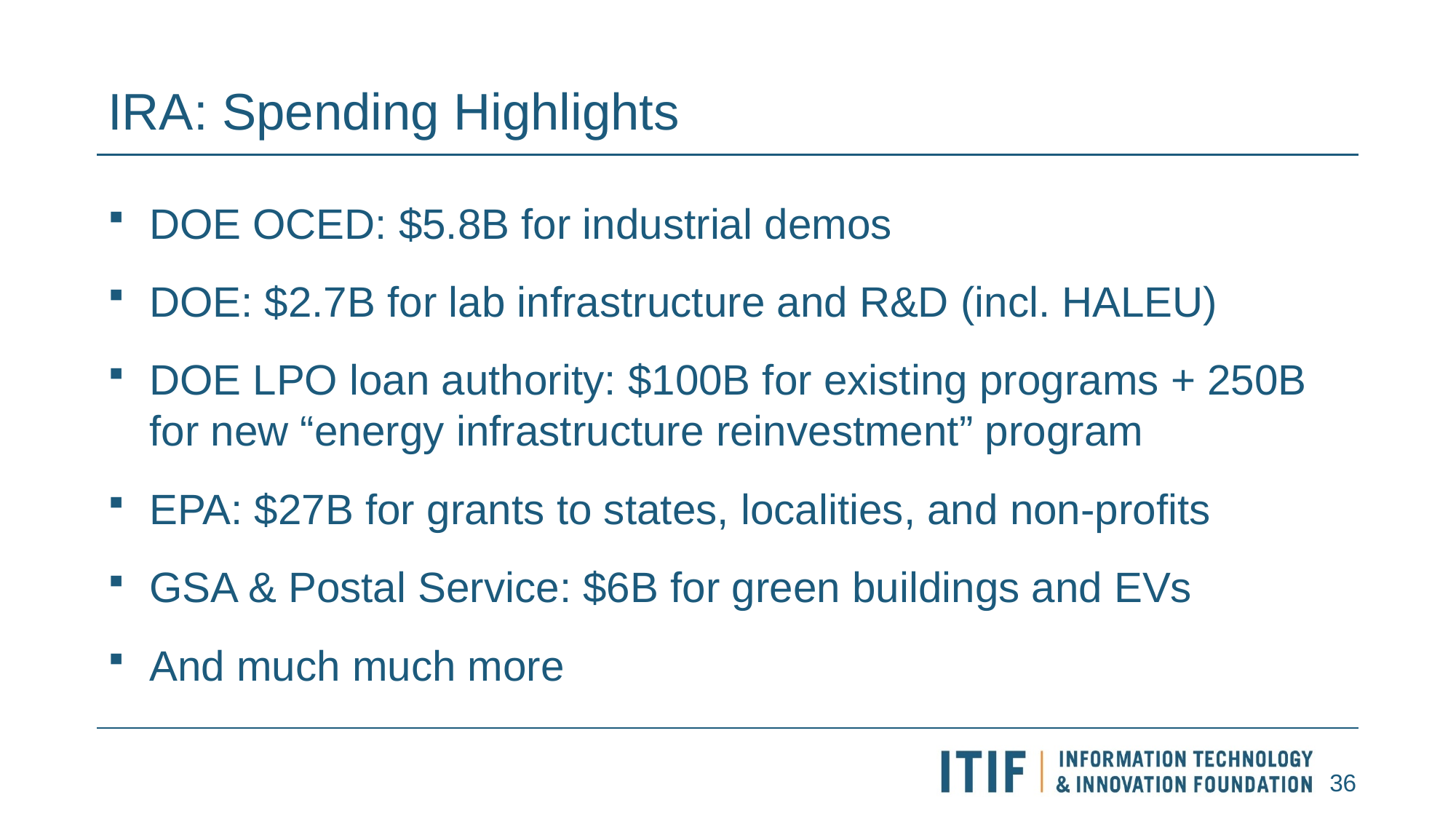

# IRA: Spending Highlights
DOE OCED: $5.8B for industrial demos
DOE: $2.7B for lab infrastructure and R&D (incl. HALEU)
DOE LPO loan authority: $100B for existing programs + 250B for new “energy infrastructure reinvestment” program
EPA: $27B for grants to states, localities, and non-profits
GSA & Postal Service: $6B for green buildings and EVs
And much much more
36